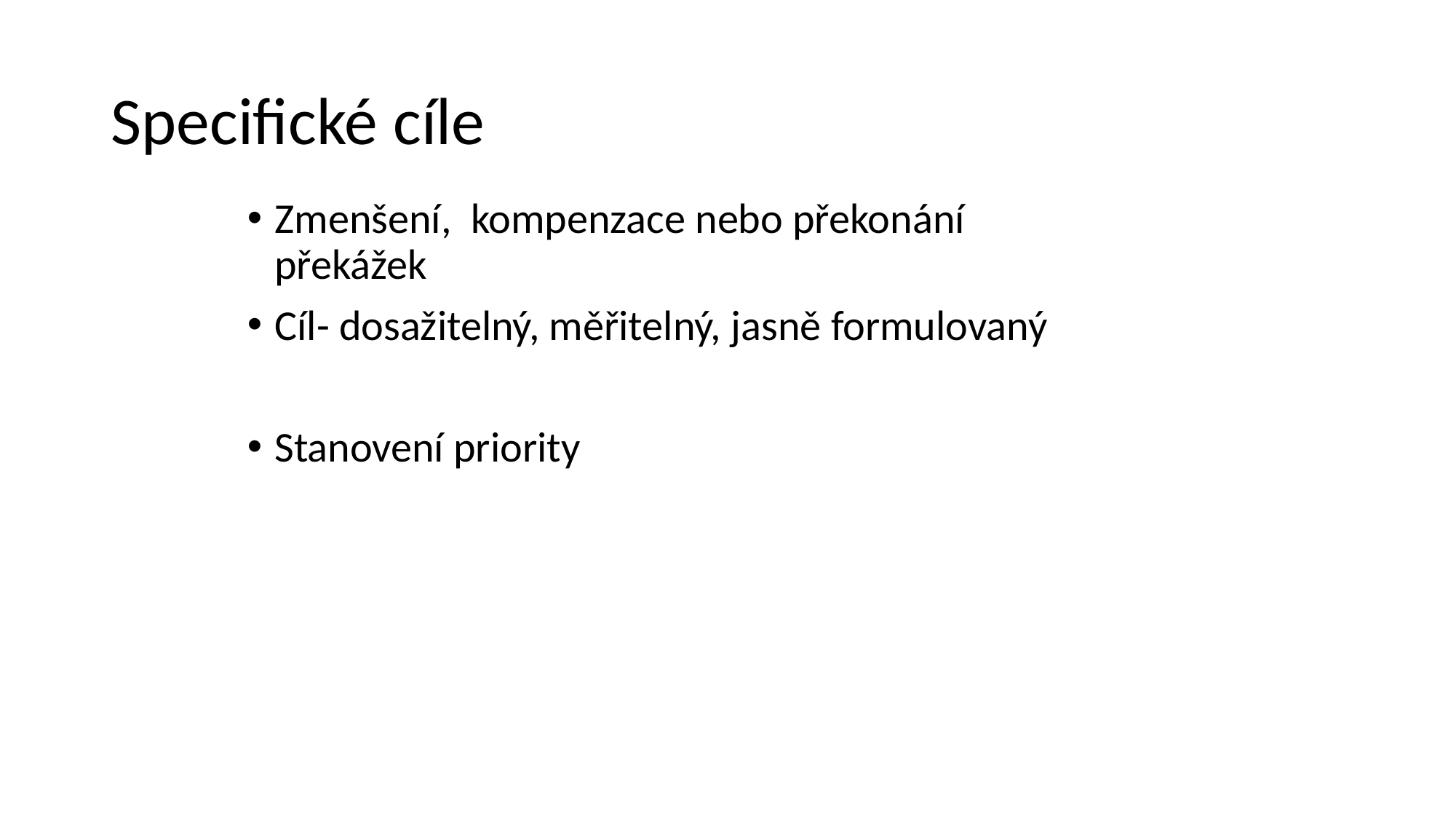

# Specifické cíle
Zmenšení,  kompenzace nebo překonání překážek
Cíl- dosažitelný, měřitelný, jasně formulovaný

Stanovení priority